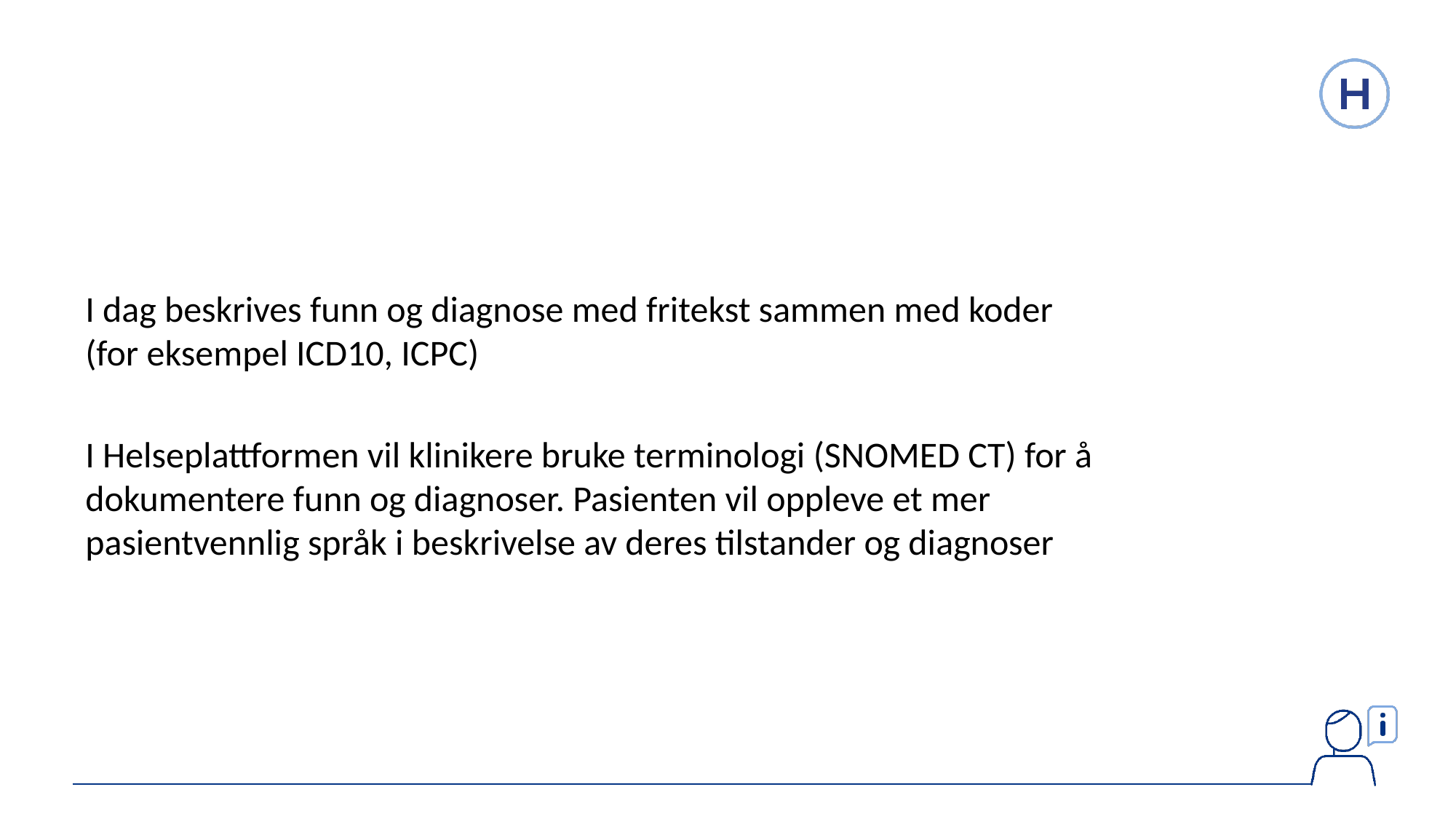

I dag beskrives funn og diagnose med fritekst sammen med koder (for eksempel ICD10, ICPC)

I Helseplattformen vil klinikere bruke terminologi (SNOMED CT) for å dokumentere funn og diagnoser. Pasienten vil oppleve et mer pasientvennlig språk i beskrivelse av deres tilstander og diagnoser